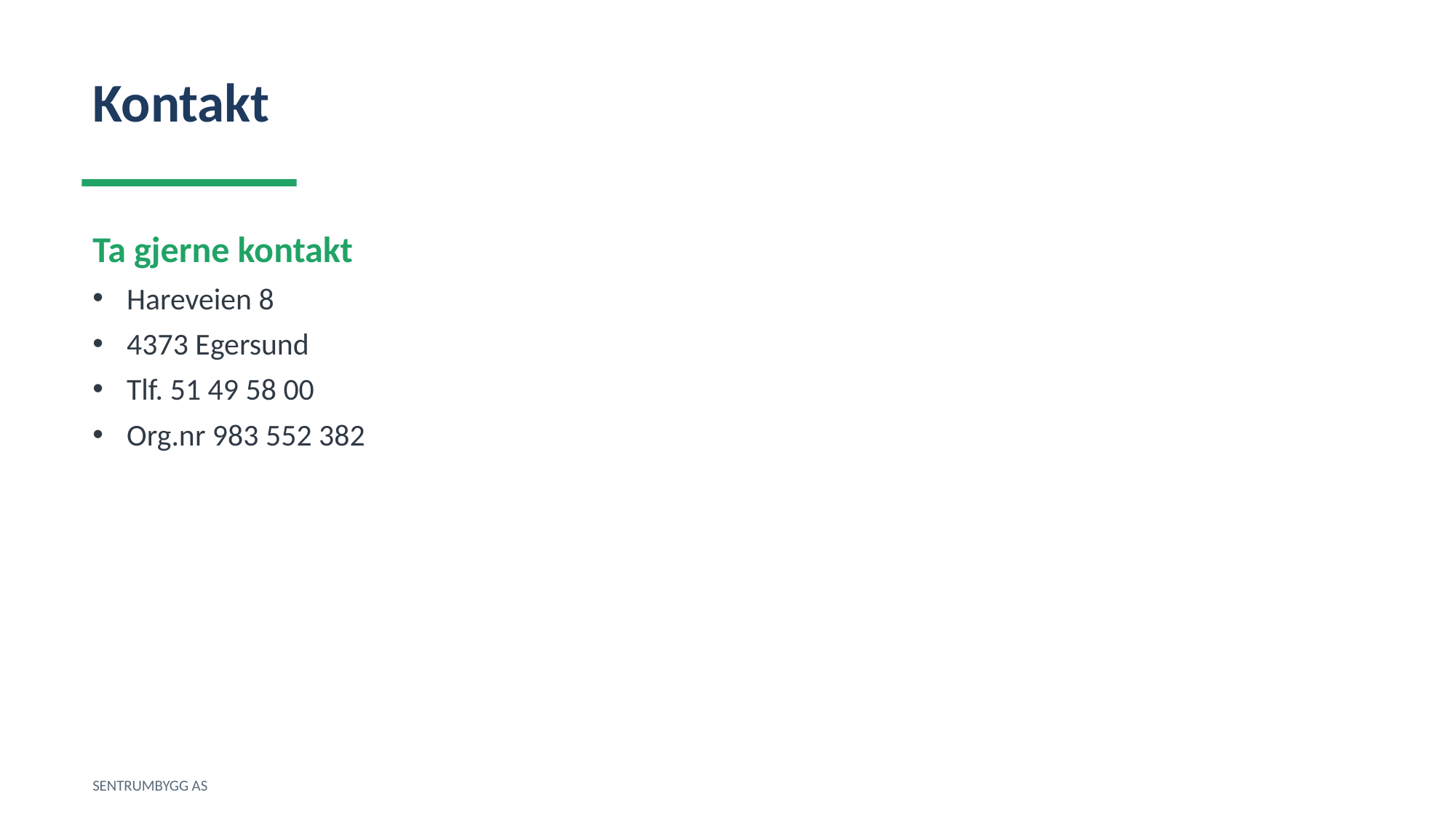

Kontakt

Ta gjerne kontakt
Hareveien 8
4373 Egersund
Tlf. 51 49 58 00
Org.nr 983 552 382
SENTRUMBYGG AS